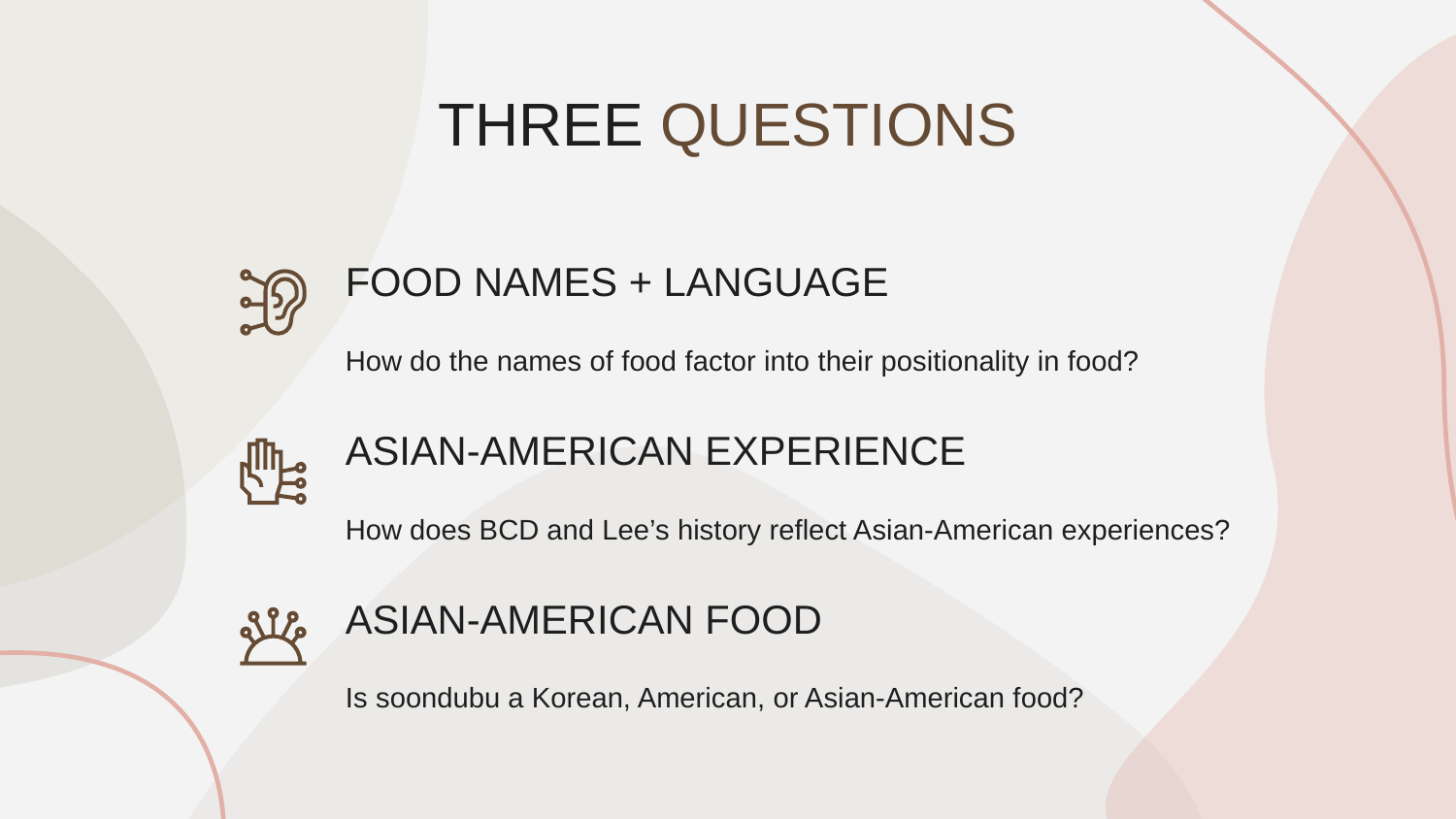

THREE QUESTIONS
# FOOD NAMES + LANGUAGE

How do the names of food factor into their positionality in food?
ASIAN-AMERICAN EXPERIENCE

How does BCD and Lee’s history reflect Asian-American experiences?

ASIAN-AMERICAN FOOD

Is soondubu a Korean, American, or Asian-American food?